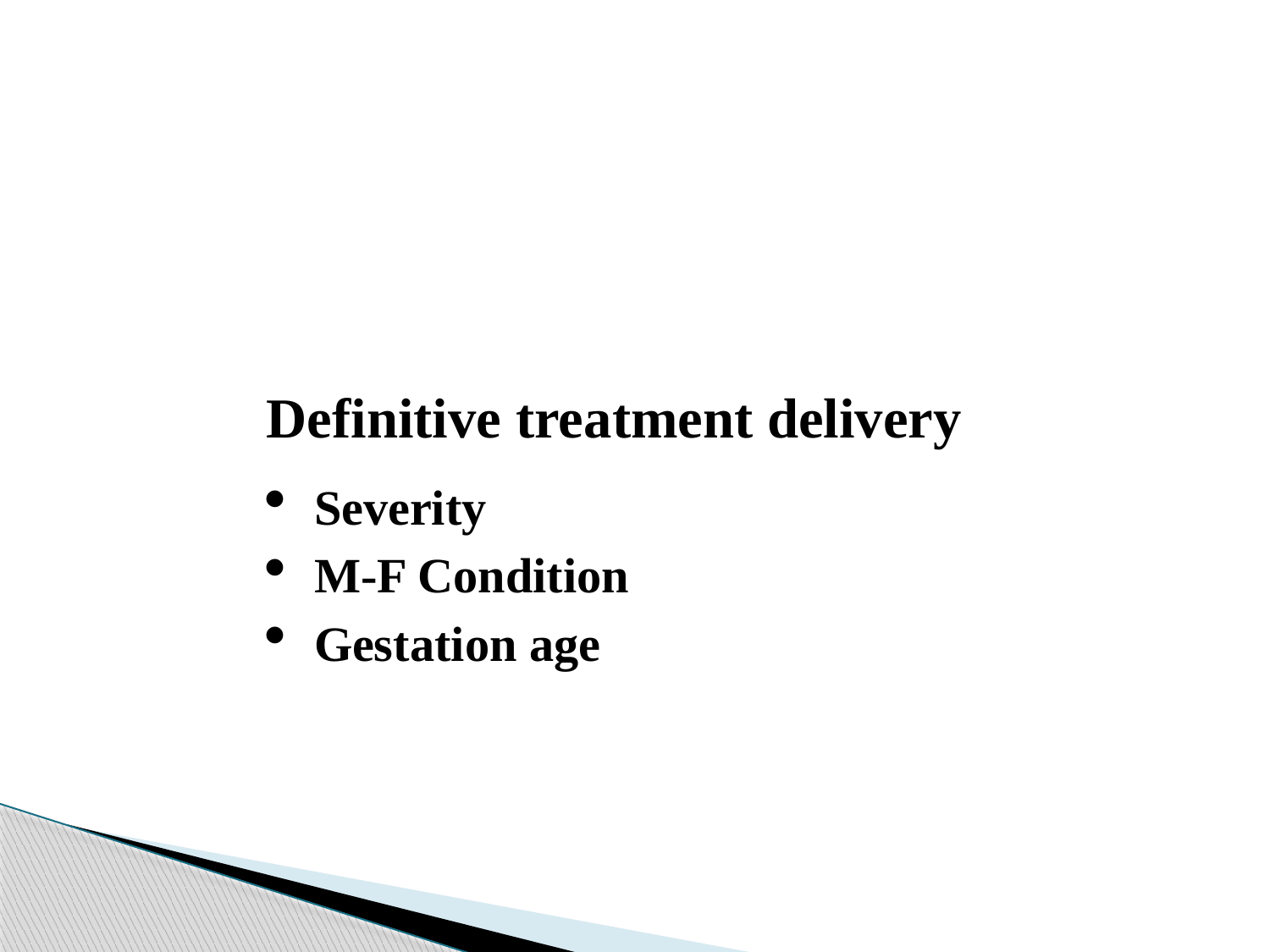

#

Definitive treatment delivery
Severity
M-F Condition
Gestation age